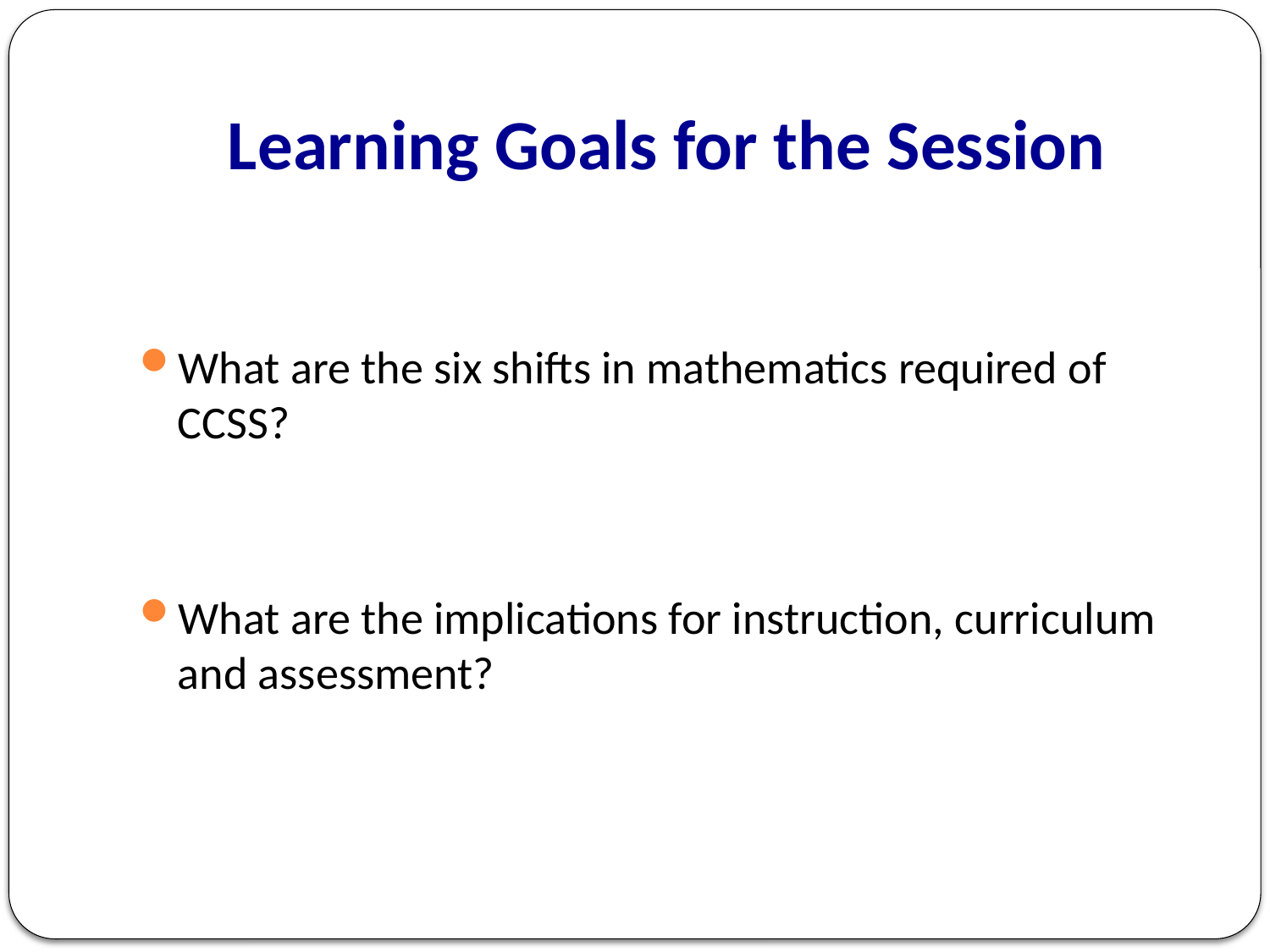

# Learning Goals for the Session

What are the six shifts in mathematics required of CCSS?

What are the implications for instruction, curriculum and assessment?